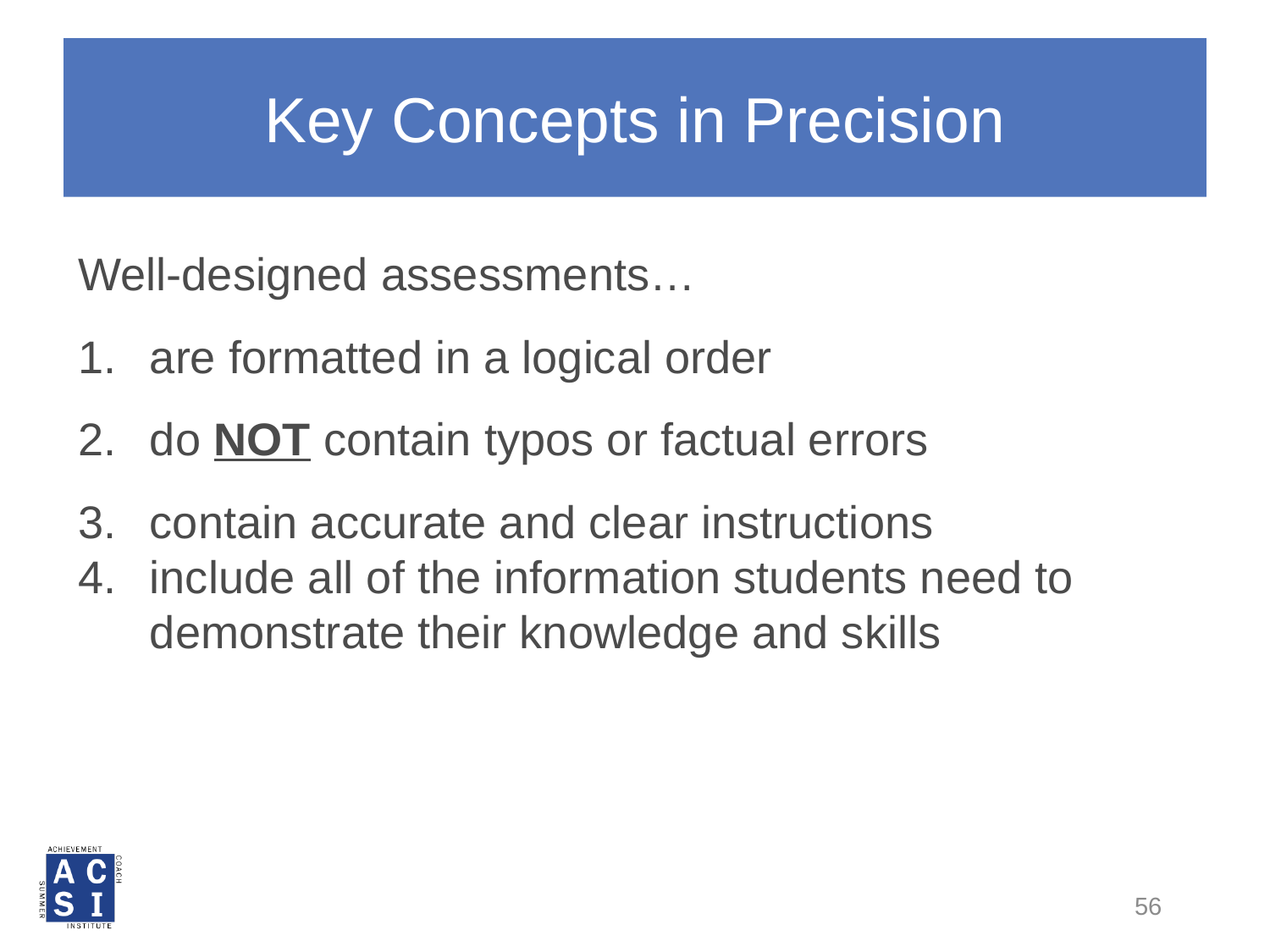

# Key Concepts in Precision
Well-designed assessments…
are formatted in a logical order
do NOT contain typos or factual errors
contain accurate and clear instructions
include all of the information students need to demonstrate their knowledge and skills